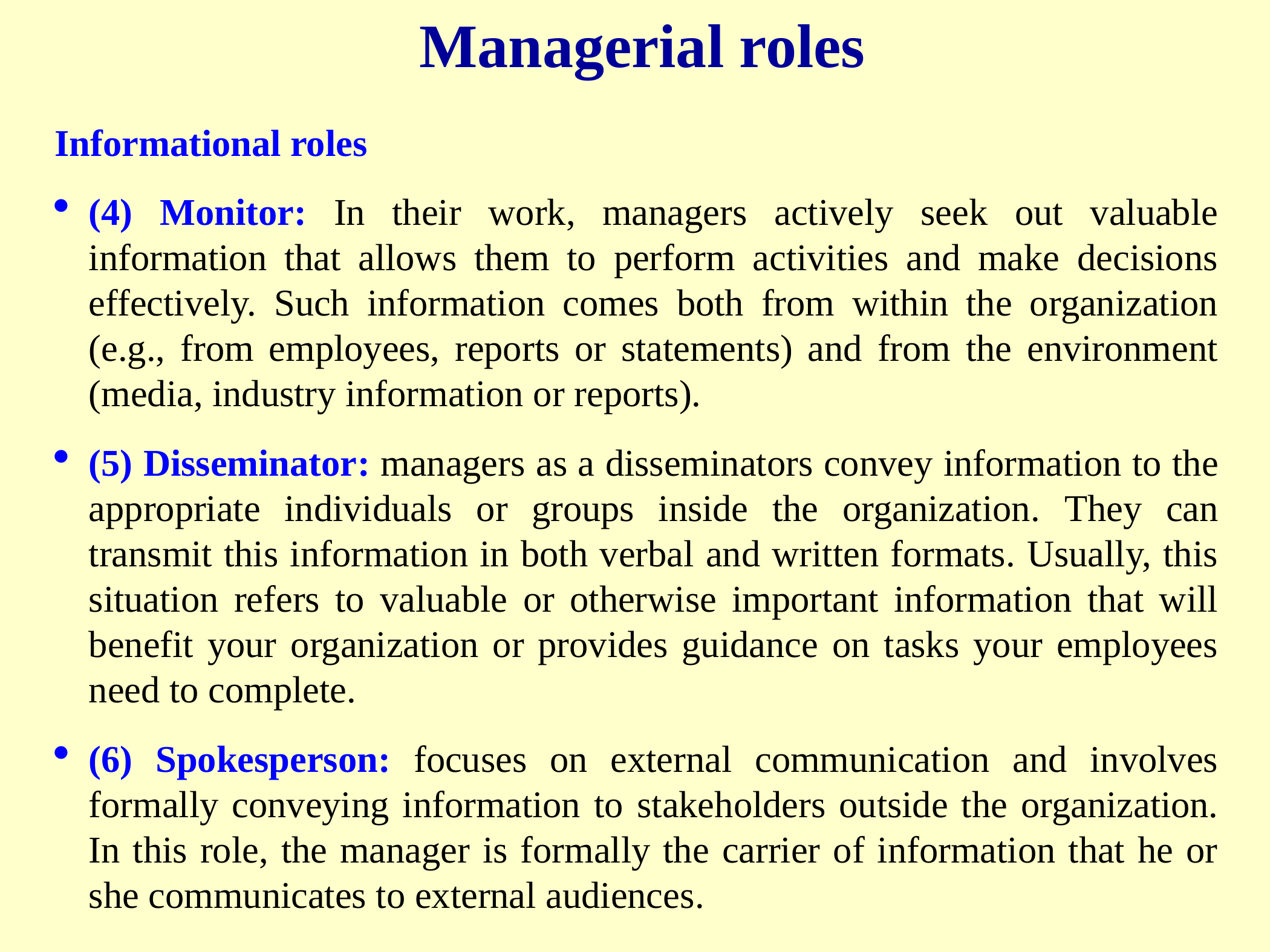

Managerial roles
Informational roles
(4) Monitor: In their work, managers actively seek out valuable information that allows them to perform activities and make decisions effectively. Such information comes both from within the organization (e.g., from employees, reports or statements) and from the environment (media, industry information or reports).
(5) Disseminator: managers as a disseminators convey information to the appropriate individuals or groups inside the organization. They can transmit this information in both verbal and written formats. Usually, this situation refers to valuable or otherwise important information that will benefit your organization or provides guidance on tasks your employees need to complete.
(6) Spokesperson: focuses on external communication and involves formally conveying information to stakeholders outside the organization. In this role, the manager is formally the carrier of information that he or she communicates to external audiences.